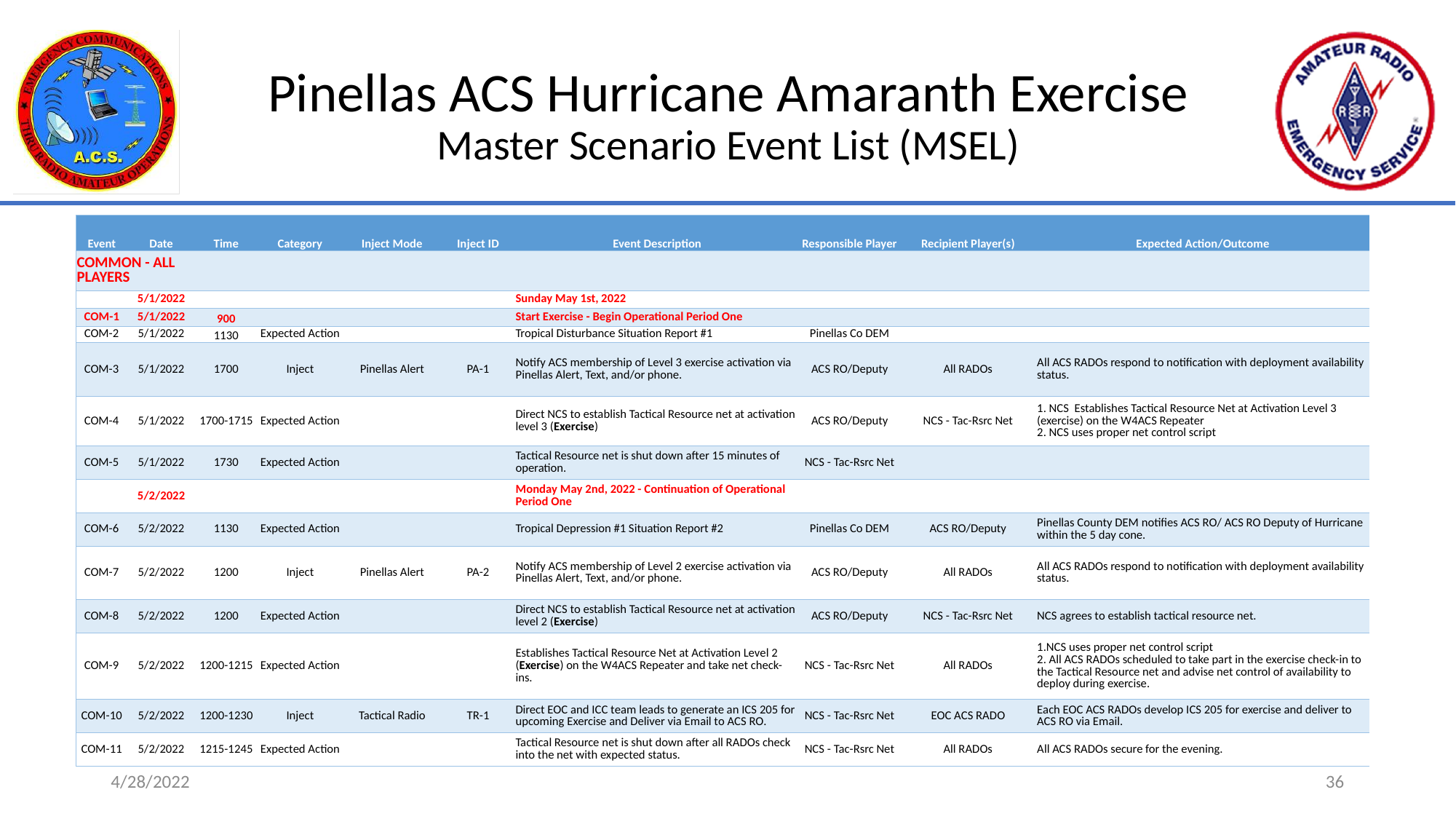

# Pinellas ACS Hurricane Amaranth Exercise Master Scenario Event List (MSEL)
| Event | Date | Time | Category | Inject Mode | Inject ID | Event Description | Responsible Player | Recipient Player(s) | Expected Action/Outcome |
| --- | --- | --- | --- | --- | --- | --- | --- | --- | --- |
| COMMON - ALL PLAYERS |  |  |  |  |  |  |  |  |  |
|  | 5/1/2022 |  |  |  |  | Sunday May 1st, 2022 |  |  |  |
| COM-1 | 5/1/2022 | 900 |  |  |  | Start Exercise - Begin Operational Period One |  |  |  |
| COM-2 | 5/1/2022 | 1130 | Expected Action |  |  | Tropical Disturbance Situation Report #1 | Pinellas Co DEM |  |  |
| COM-3 | 5/1/2022 | 1700 | Inject | Pinellas Alert | PA-1 | Notify ACS membership of Level 3 exercise activation via Pinellas Alert, Text, and/or phone. | ACS RO/Deputy | All RADOs | All ACS RADOs respond to notification with deployment availability status. |
| COM-4 | 5/1/2022 | 1700-1715 | Expected Action |  |  | Direct NCS to establish Tactical Resource net at activation level 3 (Exercise) | ACS RO/Deputy | NCS - Tac-Rsrc Net | 1. NCS Establishes Tactical Resource Net at Activation Level 3 (exercise) on the W4ACS Repeater 2. NCS uses proper net control script |
| COM-5 | 5/1/2022 | 1730 | Expected Action |  |  | Tactical Resource net is shut down after 15 minutes of operation. | NCS - Tac-Rsrc Net |  |  |
|  | 5/2/2022 |  |  |  |  | Monday May 2nd, 2022 - Continuation of Operational Period One |  |  |  |
| COM-6 | 5/2/2022 | 1130 | Expected Action |  |  | Tropical Depression #1 Situation Report #2 | Pinellas Co DEM | ACS RO/Deputy | Pinellas County DEM notifies ACS RO/ ACS RO Deputy of Hurricane within the 5 day cone. |
| COM-7 | 5/2/2022 | 1200 | Inject | Pinellas Alert | PA-2 | Notify ACS membership of Level 2 exercise activation via Pinellas Alert, Text, and/or phone. | ACS RO/Deputy | All RADOs | All ACS RADOs respond to notification with deployment availability status. |
| COM-8 | 5/2/2022 | 1200 | Expected Action |  |  | Direct NCS to establish Tactical Resource net at activation level 2 (Exercise) | ACS RO/Deputy | NCS - Tac-Rsrc Net | NCS agrees to establish tactical resource net. |
| COM-9 | 5/2/2022 | 1200-1215 | Expected Action |  |  | Establishes Tactical Resource Net at Activation Level 2 (Exercise) on the W4ACS Repeater and take net check-ins. | NCS - Tac-Rsrc Net | All RADOs | 1.NCS uses proper net control script 2. All ACS RADOs scheduled to take part in the exercise check-in to the Tactical Resource net and advise net control of availability to deploy during exercise. |
| COM-10 | 5/2/2022 | 1200-1230 | Inject | Tactical Radio | TR-1 | Direct EOC and ICC team leads to generate an ICS 205 for upcoming Exercise and Deliver via Email to ACS RO. | NCS - Tac-Rsrc Net | EOC ACS RADO | Each EOC ACS RADOs develop ICS 205 for exercise and deliver to ACS RO via Email. |
| COM-11 | 5/2/2022 | 1215-1245 | Expected Action |  |  | Tactical Resource net is shut down after all RADOs check into the net with expected status. | NCS - Tac-Rsrc Net | All RADOs | All ACS RADOs secure for the evening. |
4/28/2022
36